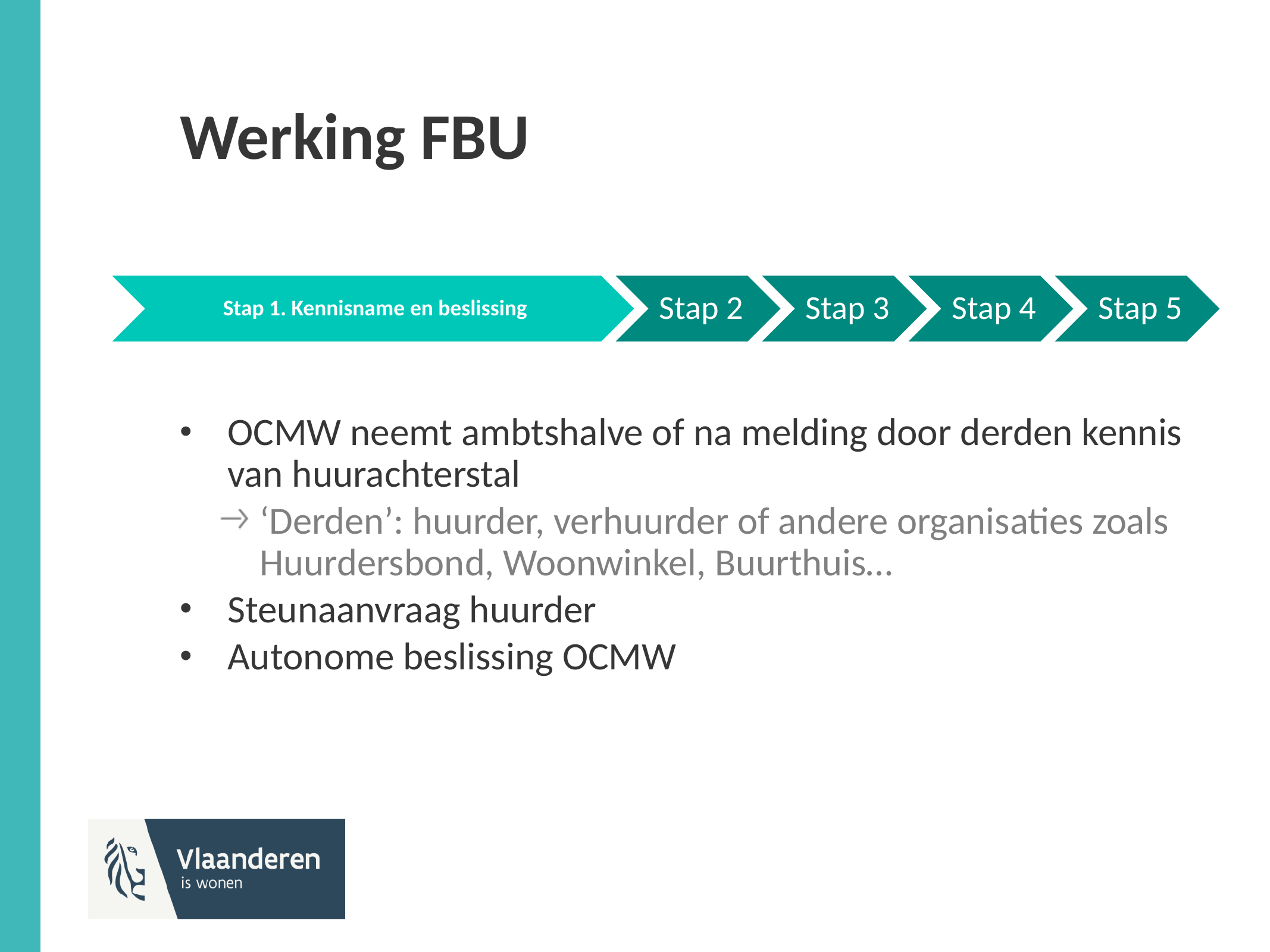

# Werking FBU
Stap 1. Kennisname en beslissing
Stap 2
Stap 3

Stap 4
Stap 5

OCMW neemt ambtshalve of na melding door derden kennis van huurachterstal
‘Derden’: huurder, verhuurder of andere organisaties zoals Huurdersbond, Woonwinkel, Buurthuis…
Steunaanvraag huurder
Autonome beslissing OCMW